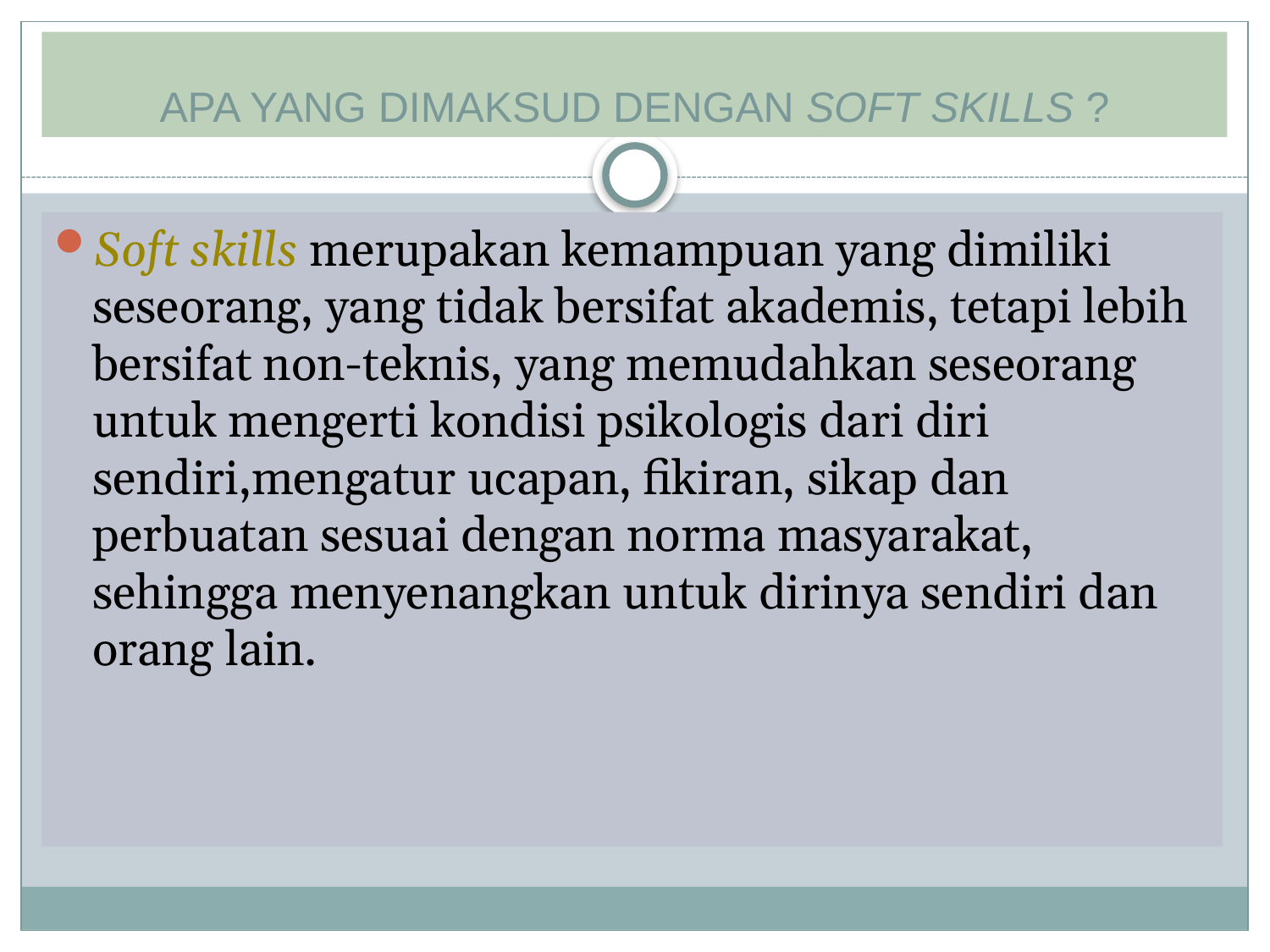

# APA YANG DIMAKSUD DENGAN SOFT SKILLS ?
Soft skills merupakan kemampuan yang dimiliki seseorang, yang tidak bersifat akademis, tetapi lebih bersifat non-teknis, yang memudahkan seseorang  untuk mengerti kondisi psikologis dari diri sendiri,mengatur ucapan, fikiran, sikap dan perbuatan sesuai dengan norma masyarakat, sehingga menyenangkan untuk dirinya sendiri dan orang lain.